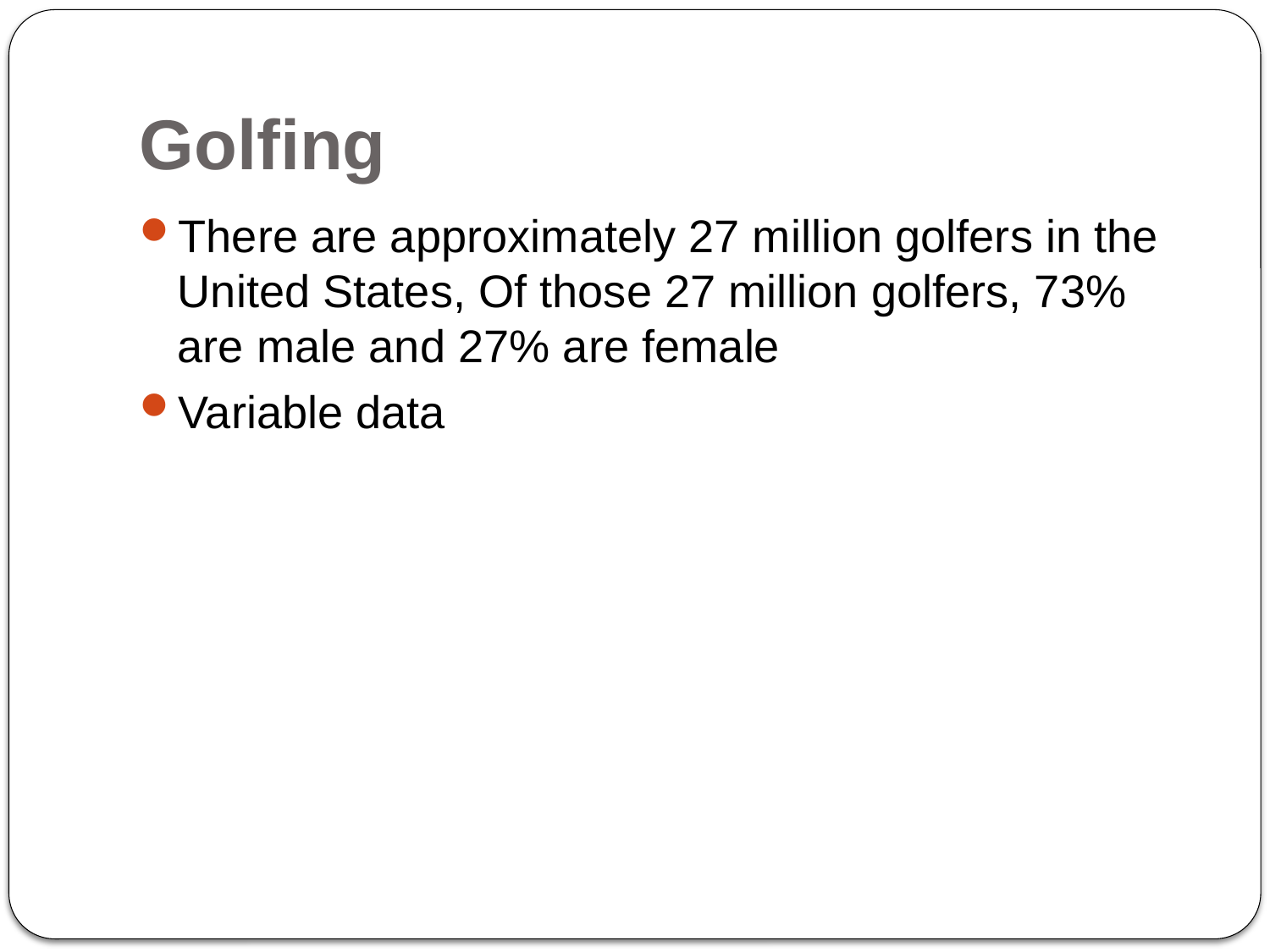

# Golfing
There are approximately 27 million golfers in the United States, Of those 27 million golfers, 73% are male and 27% are female
Variable data